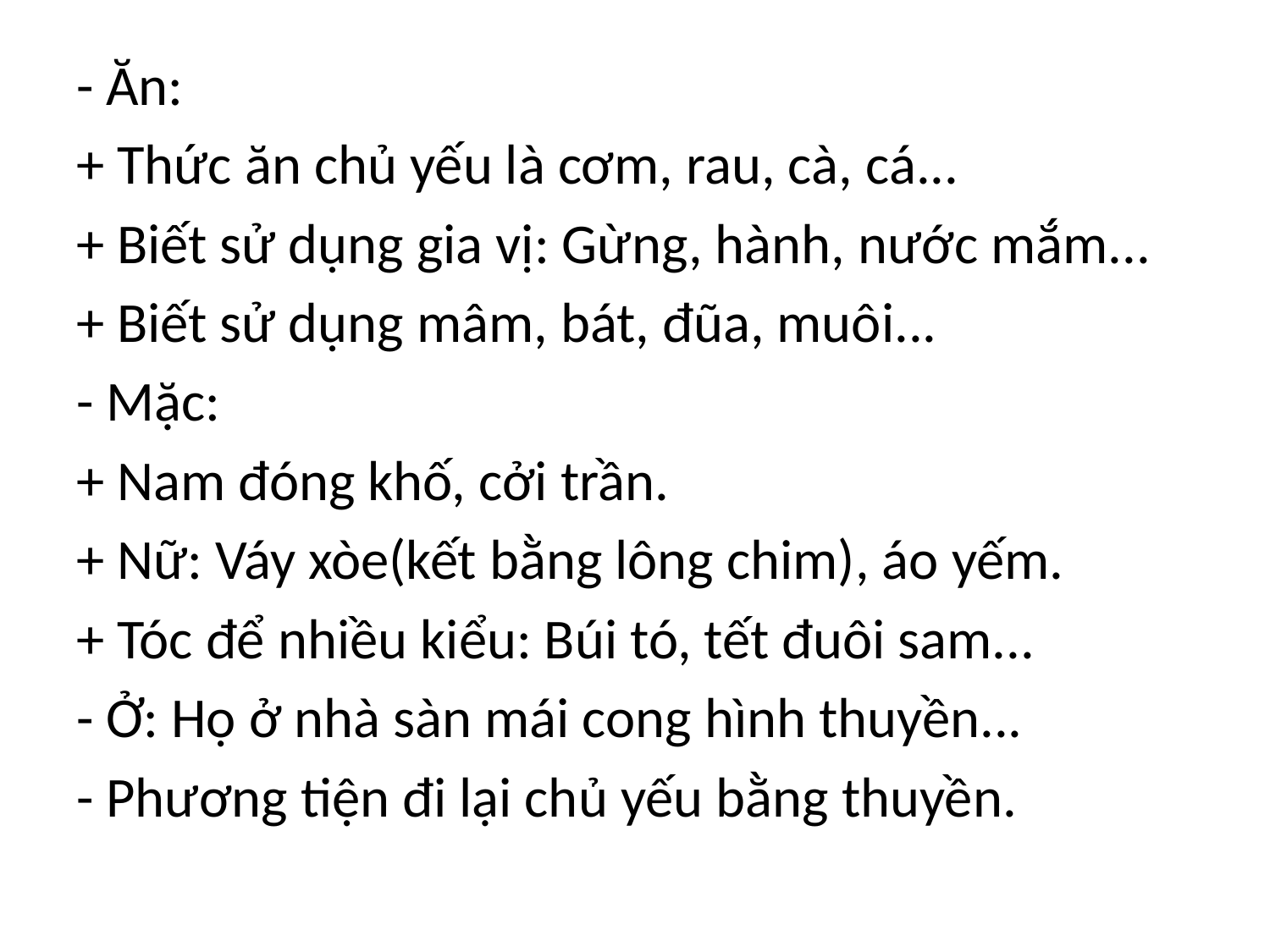

- Ăn:
+ Thức ăn chủ yếu là cơm, rau, cà, cá...
+ Biết sử dụng gia vị: Gừng, hành, nước mắm...
+ Biết sử dụng mâm, bát, đũa, muôi...
- Mặc:
+ Nam đóng khố, cởi trần.
+ Nữ: Váy xòe(kết bằng lông chim), áo yếm.
+ Tóc để nhiều kiểu: Búi tó, tết đuôi sam...
- Ở: Họ ở nhà sàn mái cong hình thuyền...
- Phương tiện đi lại chủ yếu bằng thuyền.